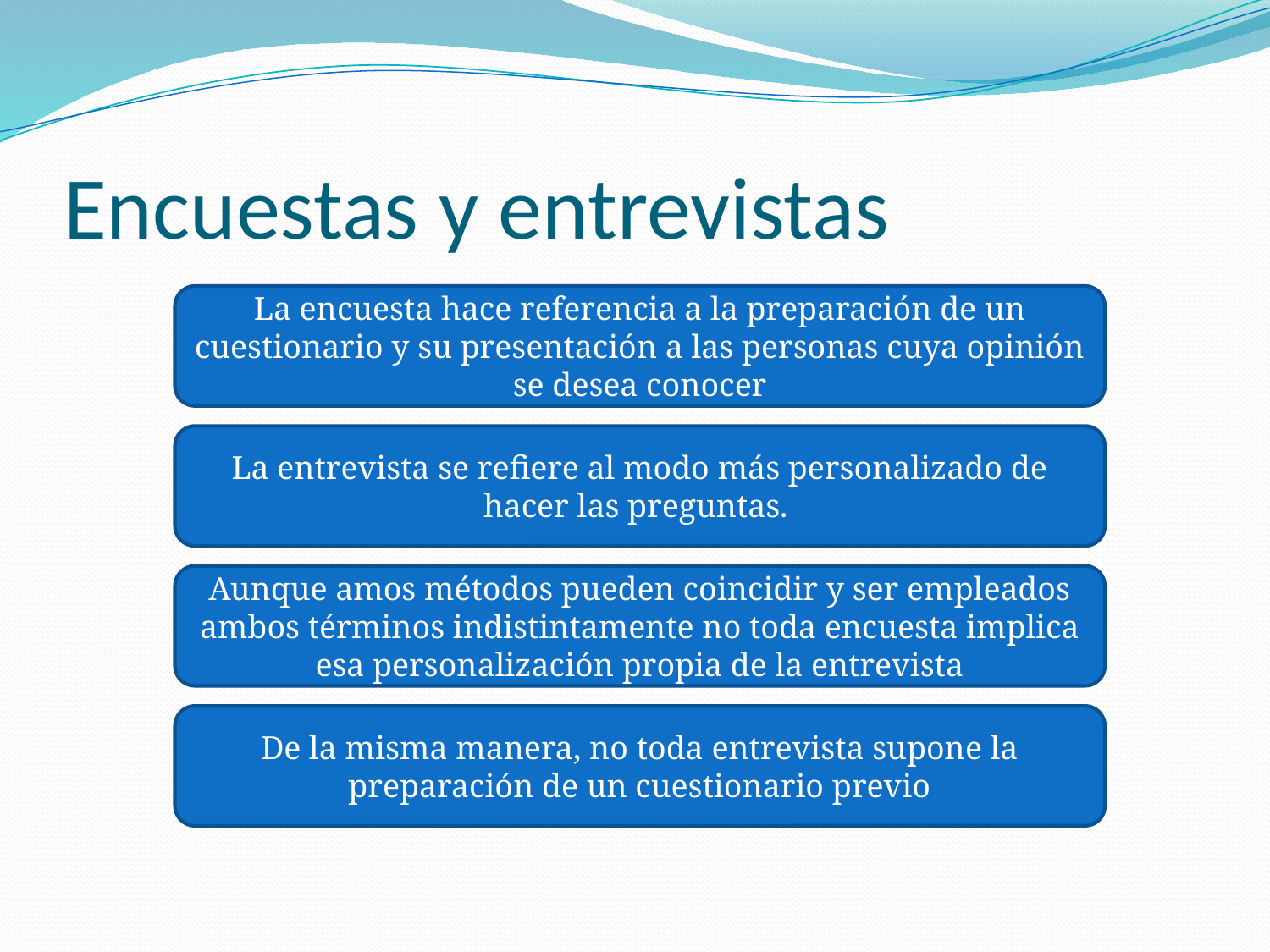

# Encuestas y entrevistas
La encuesta hace referencia a la preparación de un cuestionario y su presentación a las personas cuya opinión se desea conocer
La entrevista se refiere al modo más personalizado de hacer las preguntas.
Aunque amos métodos pueden coincidir y ser empleados ambos términos indistintamente no toda encuesta implica esa personalización propia de la entrevista
De la misma manera, no toda entrevista supone la preparación de un cuestionario previo